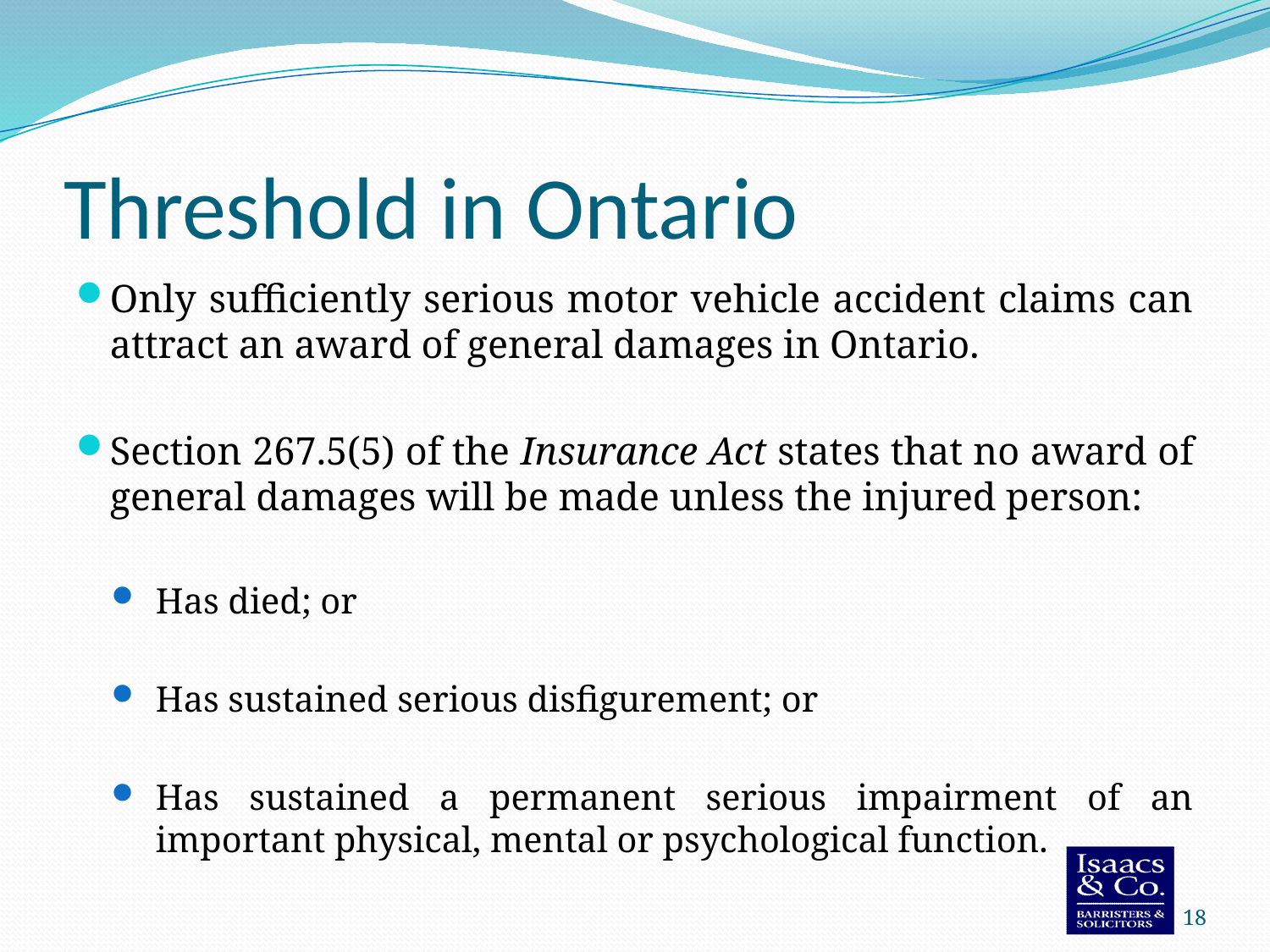

# Threshold in Ontario
Only sufficiently serious motor vehicle accident claims can attract an award of general damages in Ontario.

Section 267.5(5) of the Insurance Act states that no award of general damages will be made unless the injured person:

Has died; or

Has sustained serious disfigurement; or

Has sustained a permanent serious impairment of an important physical, mental or psychological function.
18